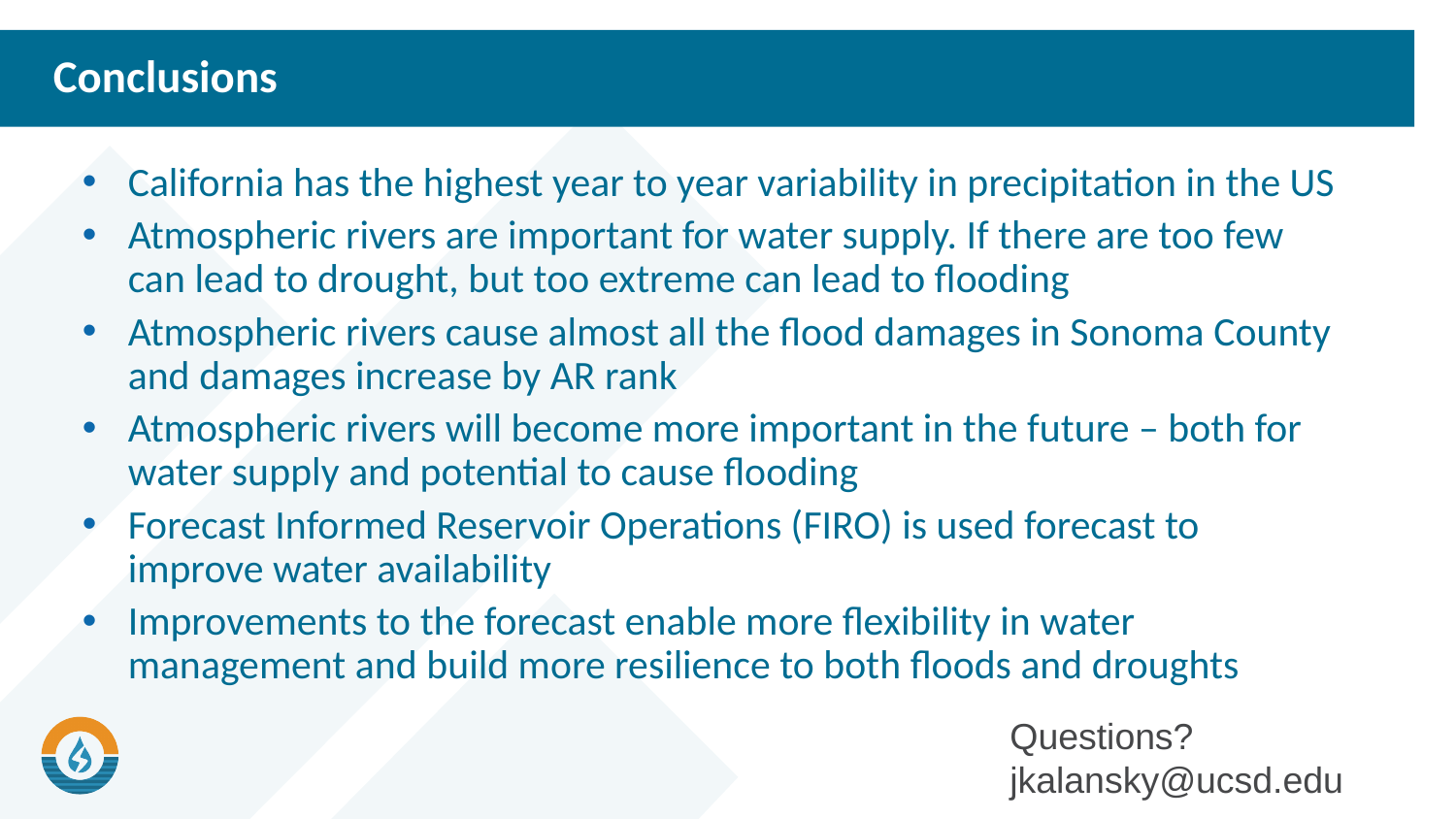

# Conclusions
California has the highest year to year variability in precipitation in the US
Atmospheric rivers are important for water supply. If there are too few can lead to drought, but too extreme can lead to flooding
Atmospheric rivers cause almost all the flood damages in Sonoma County and damages increase by AR rank
Atmospheric rivers will become more important in the future – both for water supply and potential to cause flooding
Forecast Informed Reservoir Operations (FIRO) is used forecast to improve water availability
Improvements to the forecast enable more flexibility in water management and build more resilience to both floods and droughts
Questions?
jkalansky@ucsd.edu